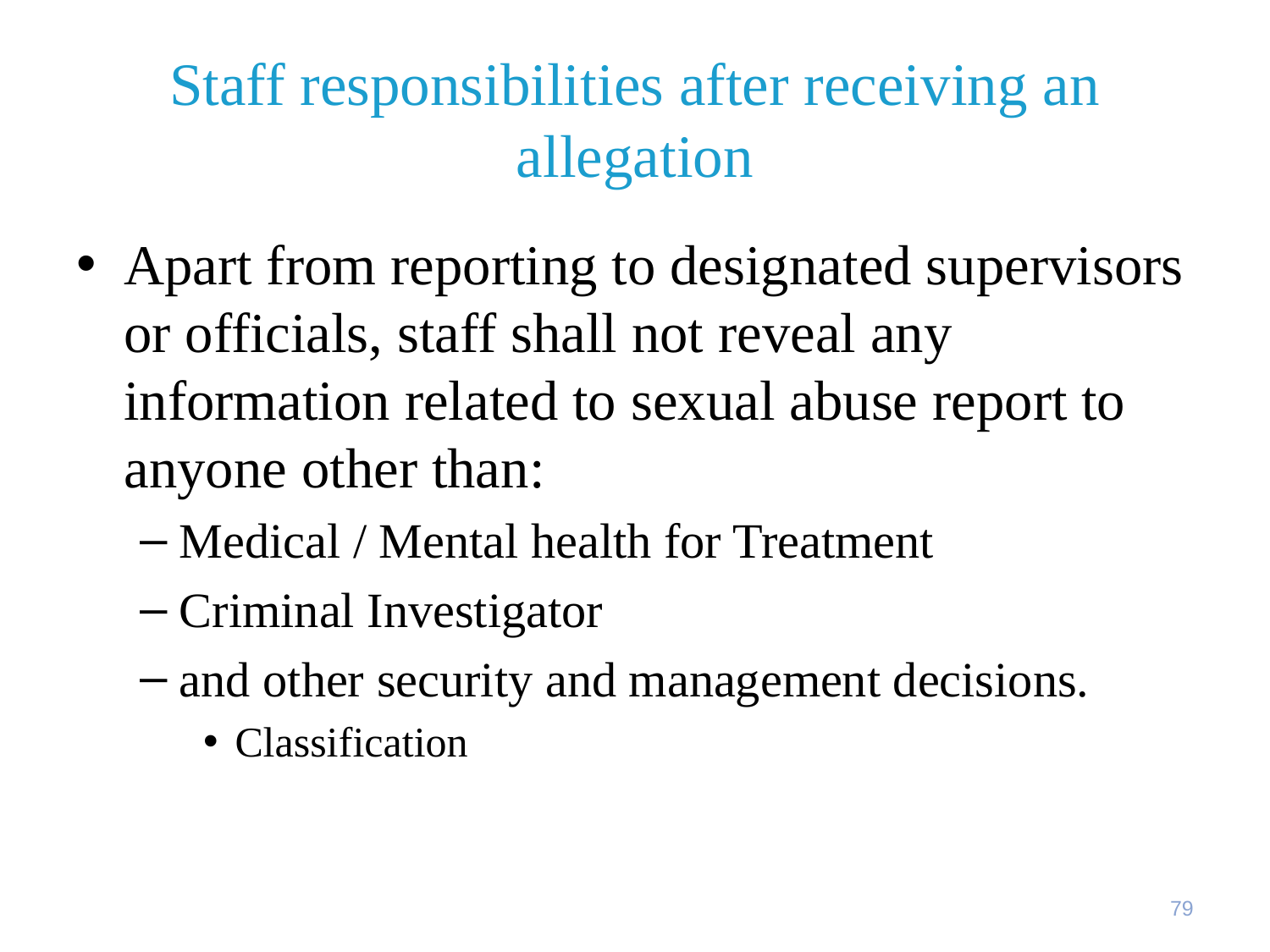

# Staff responsibilities after receiving an allegation
Apart from reporting to designated supervisors or officials, staff shall not reveal any information related to sexual abuse report to anyone other than:
Medical / Mental health for Treatment
Criminal Investigator
and other security and management decisions.
Classification
79